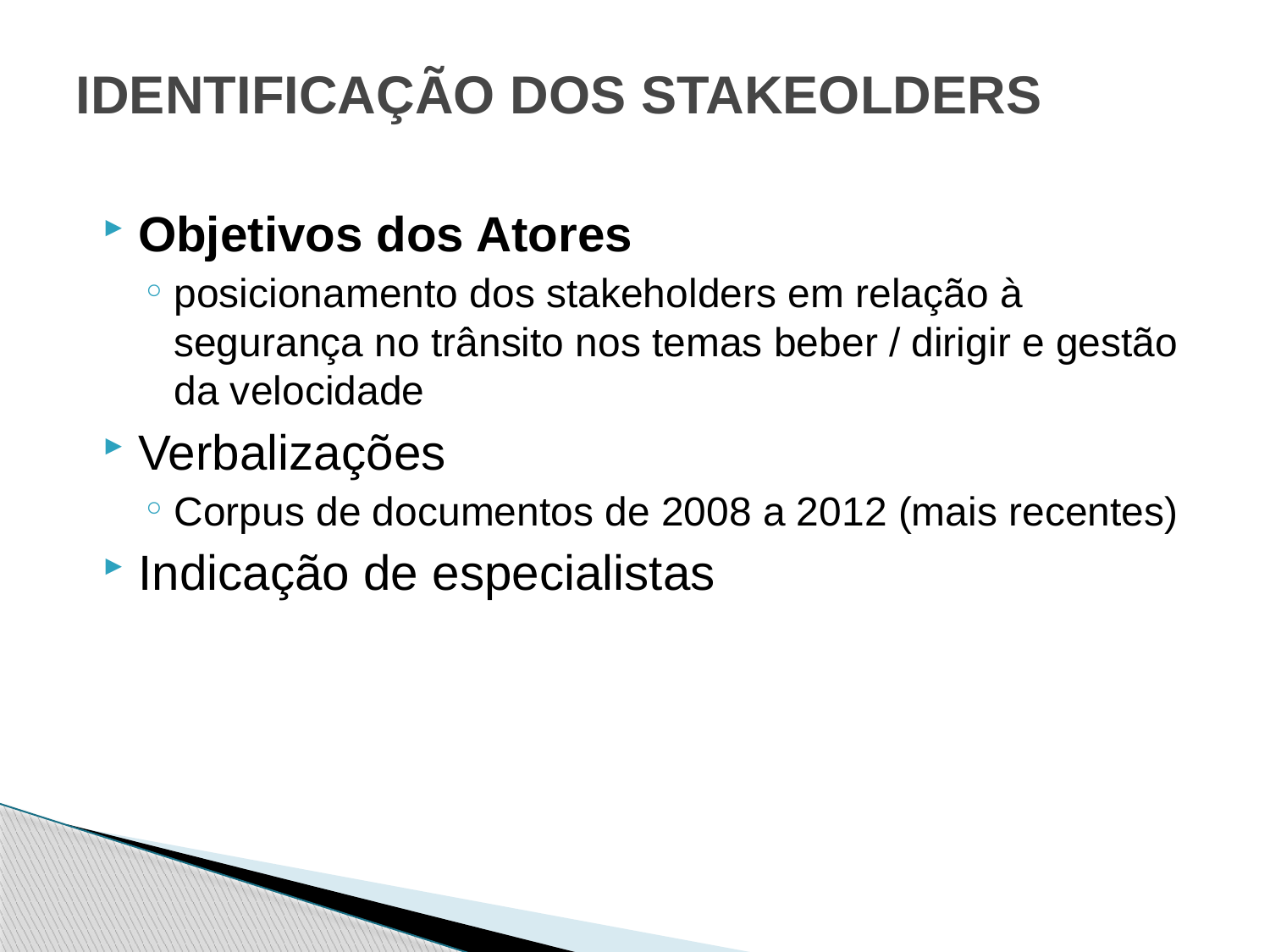

# IDENTIFICAÇÃO DOS STAKEOLDERS
Objetivos dos Atores
posicionamento dos stakeholders em relação à segurança no trânsito nos temas beber / dirigir e gestão da velocidade
Verbalizações
Corpus de documentos de 2008 a 2012 (mais recentes)
Indicação de especialistas